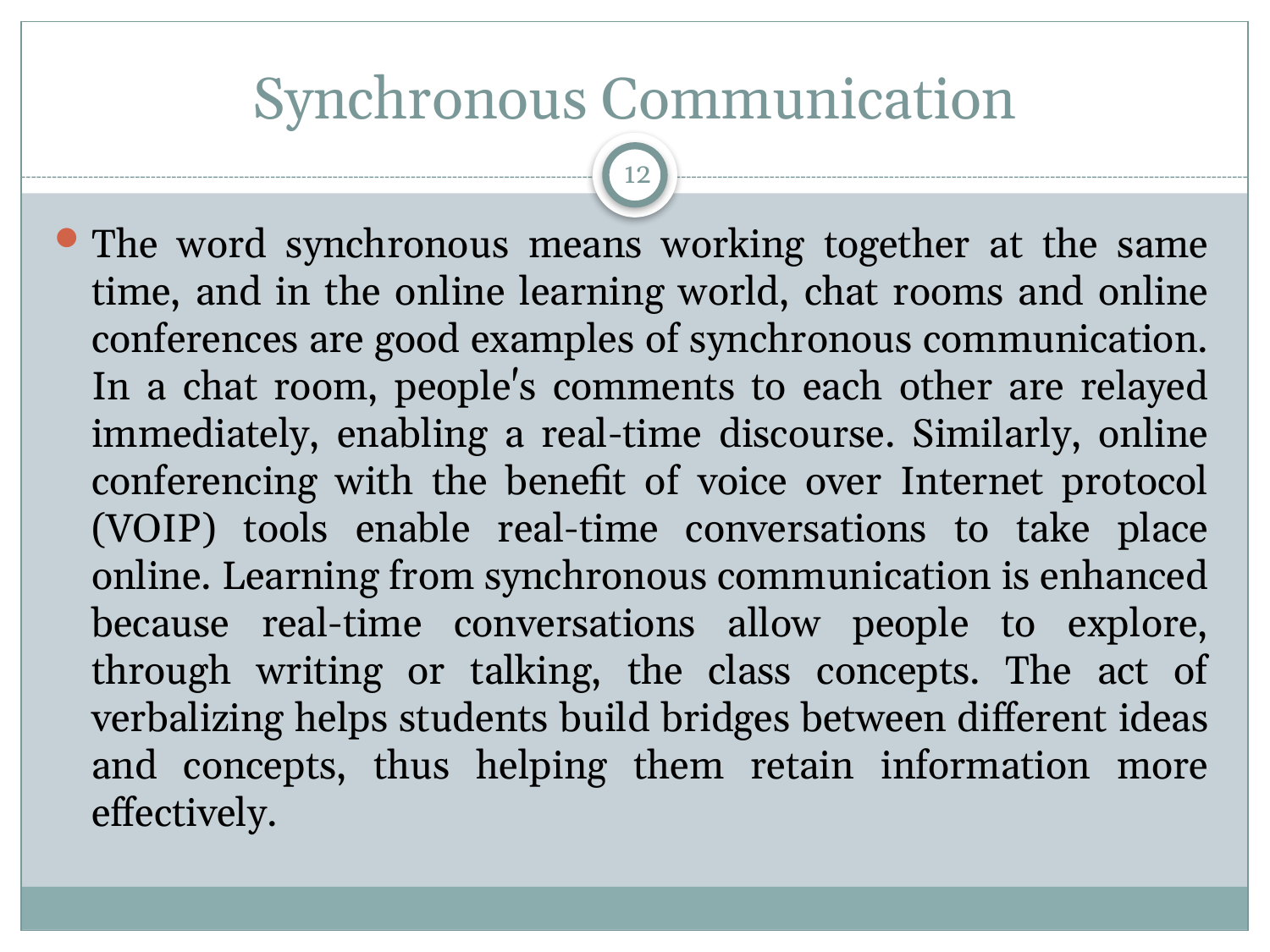

# Synchronous Communication
12
The word synchronous means working together at the same time, and in the online learning world, chat rooms and online conferences are good examples of synchronous communication. In a chat room, people's comments to each other are relayed immediately, enabling a real-time discourse. Similarly, online conferencing with the benefit of voice over Internet protocol (VOIP) tools enable real-time conversations to take place online. Learning from synchronous communication is enhanced because real-time conversations allow people to explore, through writing or talking, the class concepts. The act of verbalizing helps students build bridges between different ideas and concepts, thus helping them retain information more effectively.